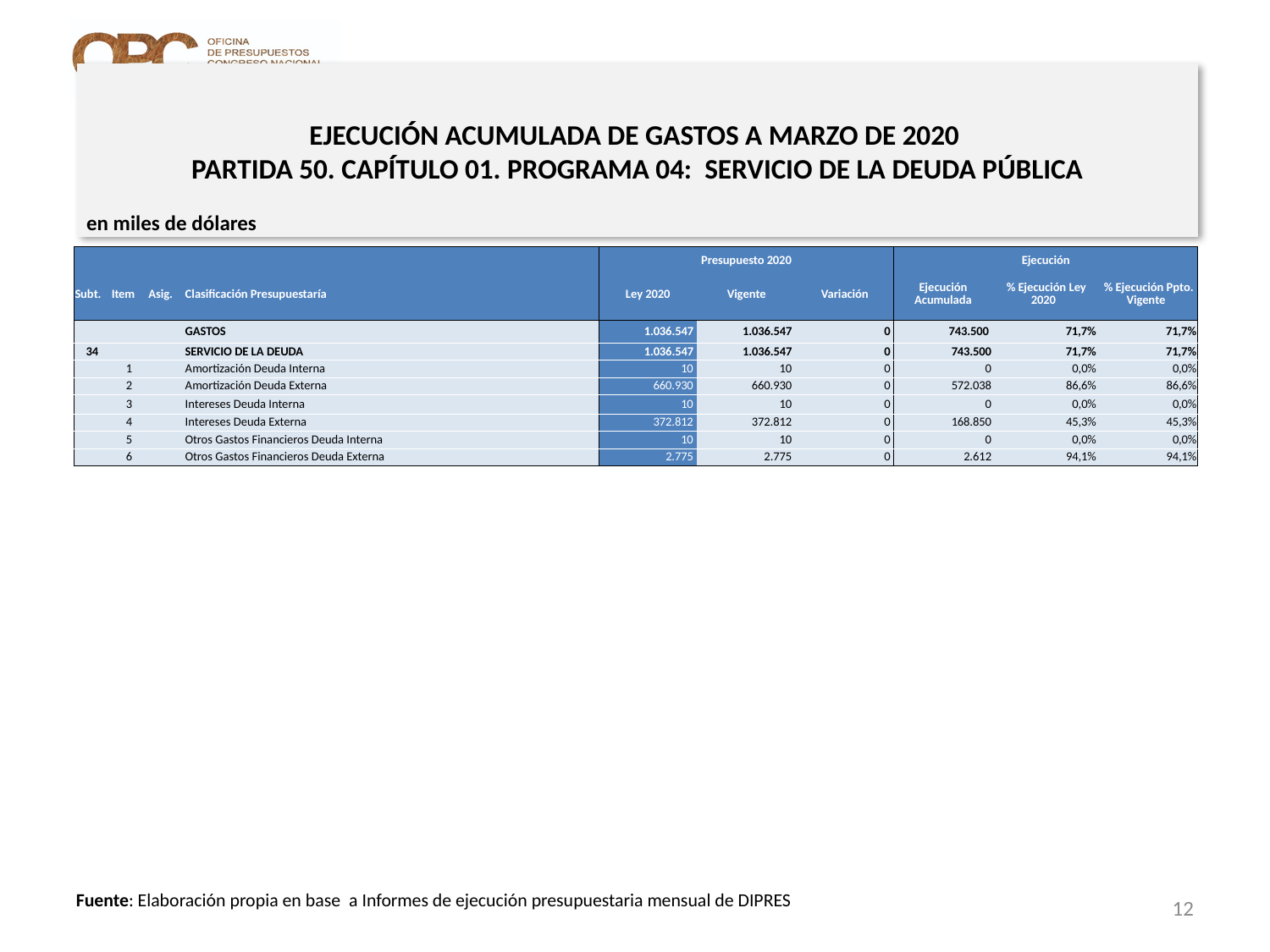

# EJECUCIÓN ACUMULADA DE GASTOS A MARZO DE 2020 PARTIDA 50. CAPÍTULO 01. PROGRAMA 04:  SERVICIO DE LA DEUDA PÚBLICA
en miles de dólares
|  |  |  |  | Presupuesto 2020 |  |  | Ejecución |  |  |
| --- | --- | --- | --- | --- | --- | --- | --- | --- | --- |
| Subt. | Item | Asig. | Clasificación Presupuestaría | Ley 2020 | Vigente | Variación | Ejecución Acumulada | % Ejecución Ley 2020 | % Ejecución Ppto. Vigente |
|  |  |  | GASTOS | 1.036.547 | 1.036.547 | 0 | 743.500 | 71,7% | 71,7% |
| 34 |  |  | SERVICIO DE LA DEUDA | 1.036.547 | 1.036.547 | 0 | 743.500 | 71,7% | 71,7% |
|  | 1 |  | Amortización Deuda Interna | 10 | 10 | 0 | 0 | 0,0% | 0,0% |
|  | 2 |  | Amortización Deuda Externa | 660.930 | 660.930 | 0 | 572.038 | 86,6% | 86,6% |
|  | 3 |  | Intereses Deuda Interna | 10 | 10 | 0 | 0 | 0,0% | 0,0% |
|  | 4 |  | Intereses Deuda Externa | 372.812 | 372.812 | 0 | 168.850 | 45,3% | 45,3% |
|  | 5 |  | Otros Gastos Financieros Deuda Interna | 10 | 10 | 0 | 0 | 0,0% | 0,0% |
|  | 6 |  | Otros Gastos Financieros Deuda Externa | 2.775 | 2.775 | 0 | 2.612 | 94,1% | 94,1% |
12